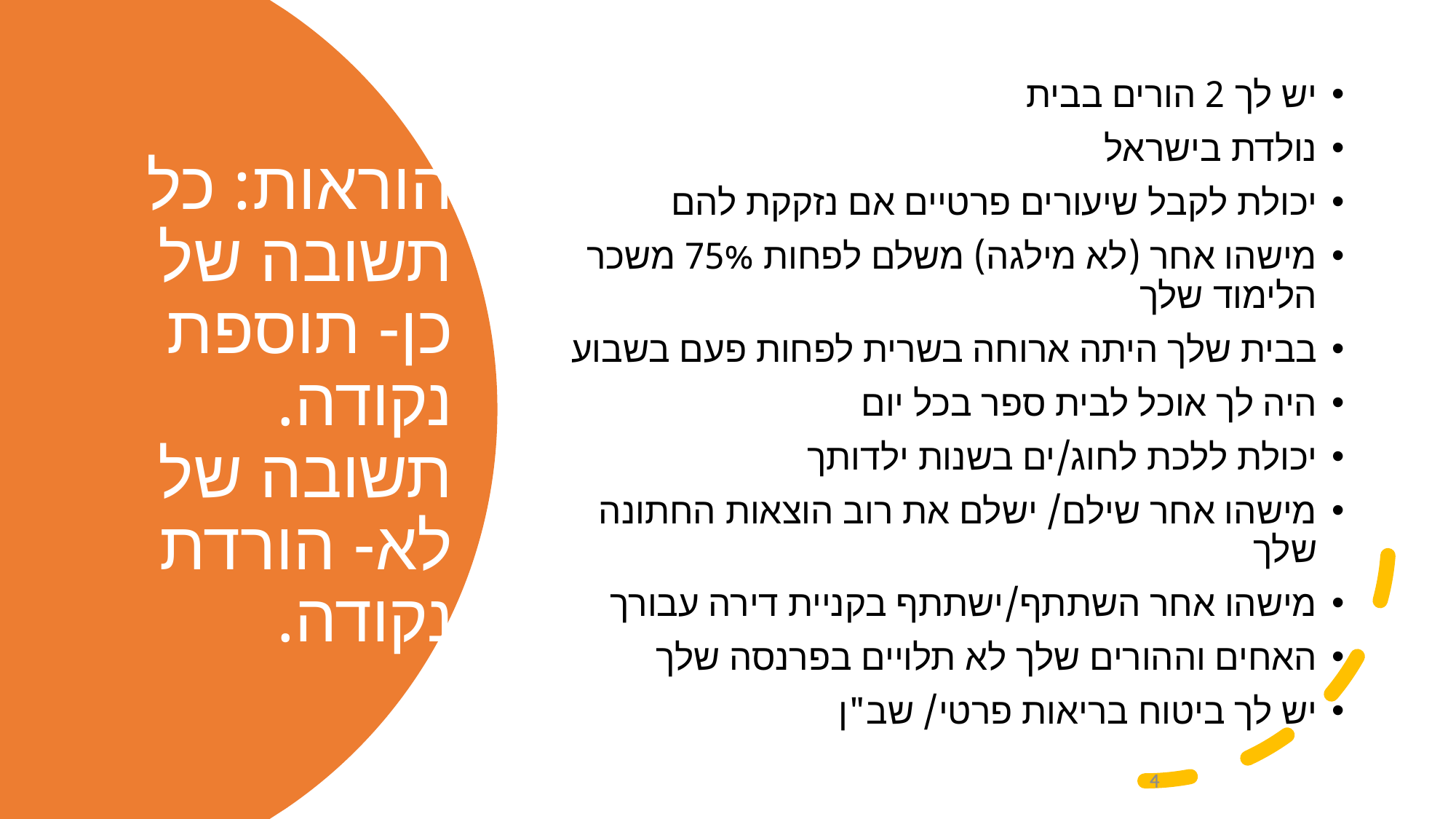

יש לך 2 הורים בבית
נולדת בישראל
יכולת לקבל שיעורים פרטיים אם נזקקת להם
מישהו אחר (לא מילגה) משלם לפחות 75% משכר הלימוד שלך
בבית שלך היתה ארוחה בשרית לפחות פעם בשבוע
היה לך אוכל לבית ספר בכל יום
יכולת ללכת לחוג/ים בשנות ילדותך
מישהו אחר שילם/ ישלם את רוב הוצאות החתונה שלך
מישהו אחר השתתף/ישתתף בקניית דירה עבורך
האחים וההורים שלך לא תלויים בפרנסה שלך
יש לך ביטוח בריאות פרטי/ שב"ן
# הוראות: כל תשובה של כן- תוספת נקודה. תשובה של לא- הורדת נקודה.

4